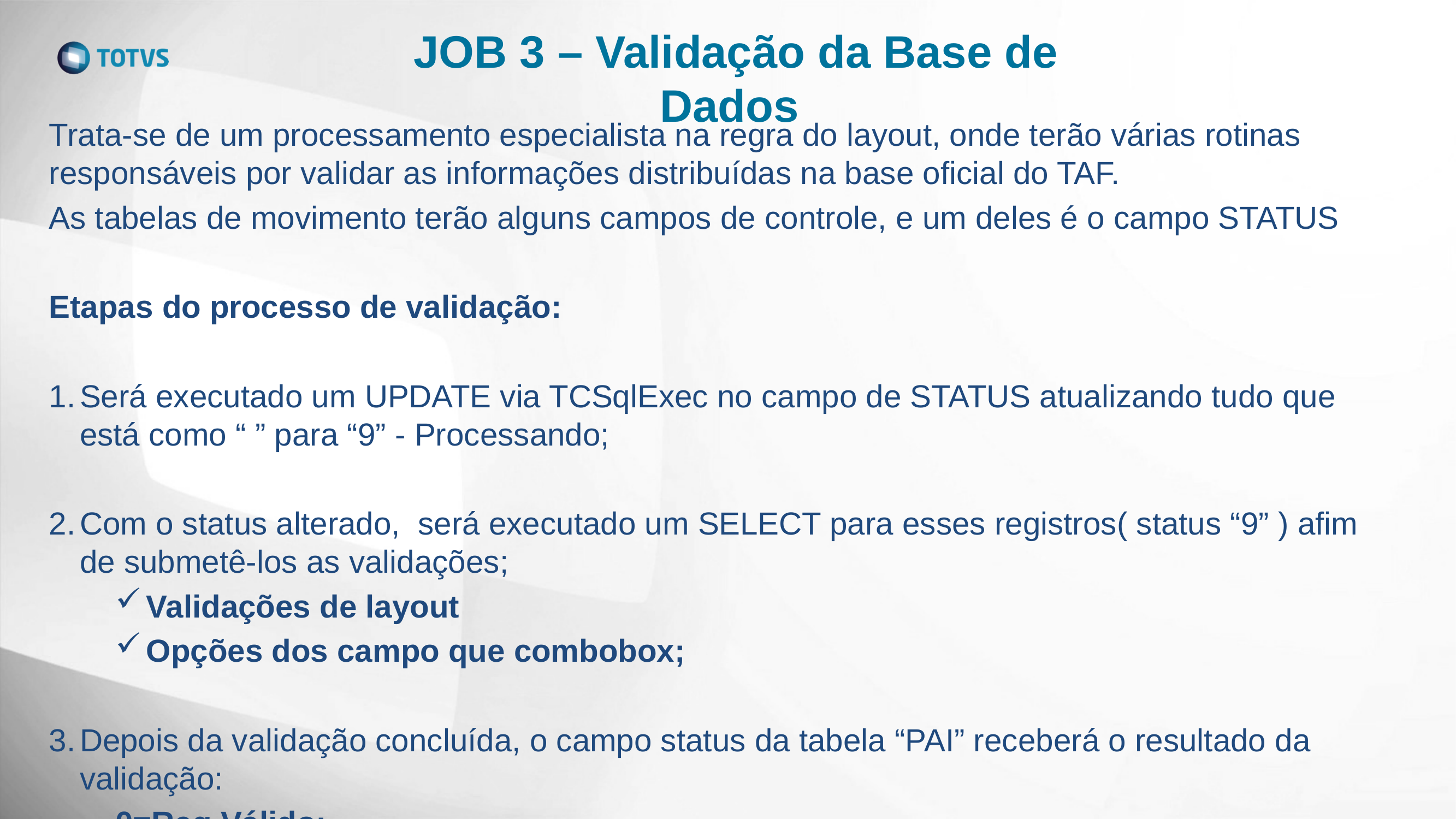

JOB 3 – Validação da Base de Dados
#
Trata-se de um processamento especialista na regra do layout, onde terão várias rotinas responsáveis por validar as informações distribuídas na base oficial do TAF.
As tabelas de movimento terão alguns campos de controle, e um deles é o campo STATUS

Etapas do processo de validação:

Será executado um UPDATE via TCSqlExec no campo de STATUS atualizando tudo que está como “ ” para “9” - Processando;

Com o status alterado,  será executado um SELECT para esses registros( status “9” ) afim de submetê-los as validações;
Validações de layout
Opções dos campo que combobox;

Depois da validação concluída, o campo status da tabela “PAI” receberá o resultado da validação:
0=Reg.Válido;
1=Reg.Inválido;